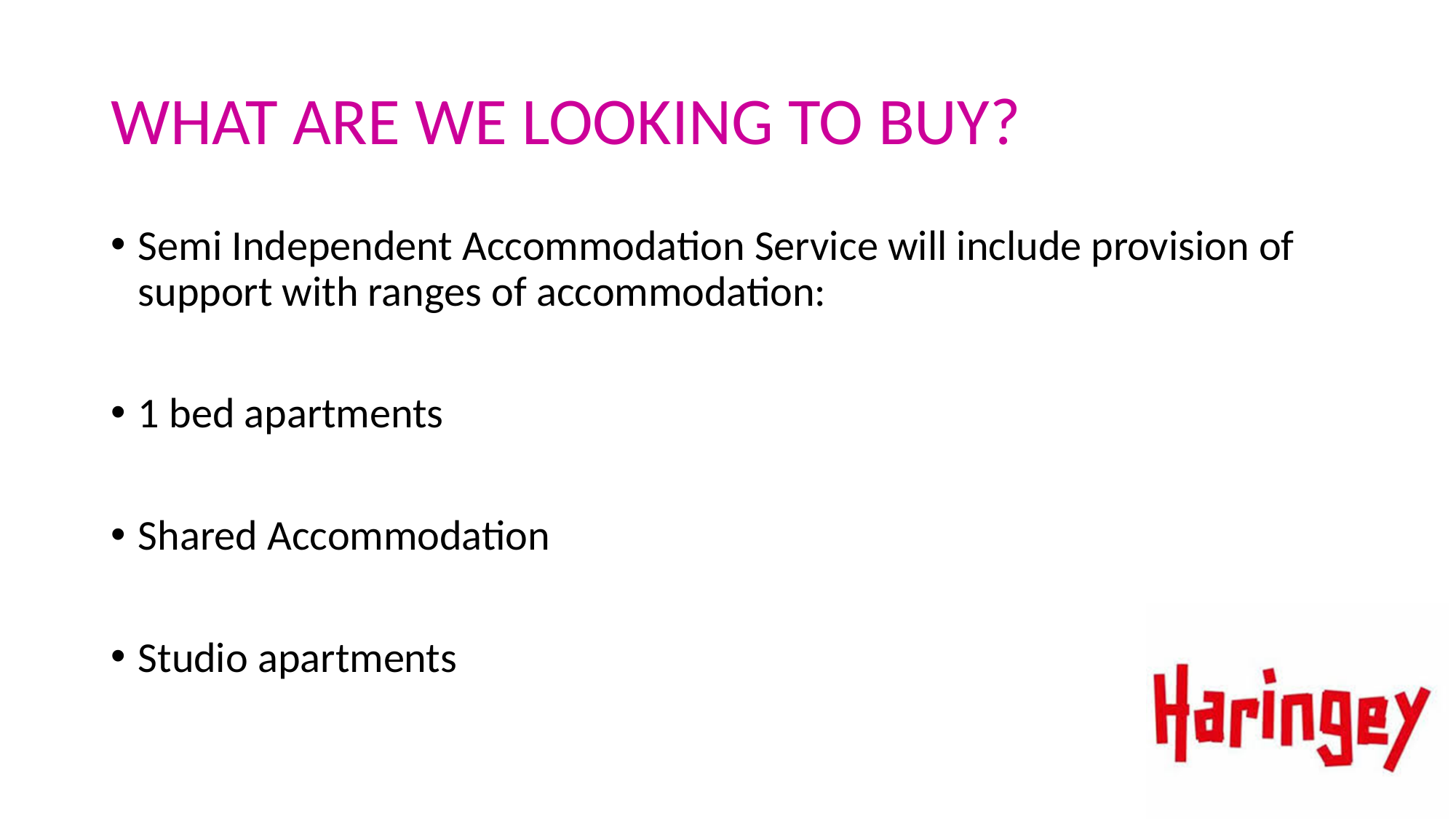

# WHAT ARE WE LOOKING TO BUY?
Semi Independent Accommodation Service will include provision of support with ranges of accommodation:

1 bed apartments

Shared Accommodation

Studio apartments